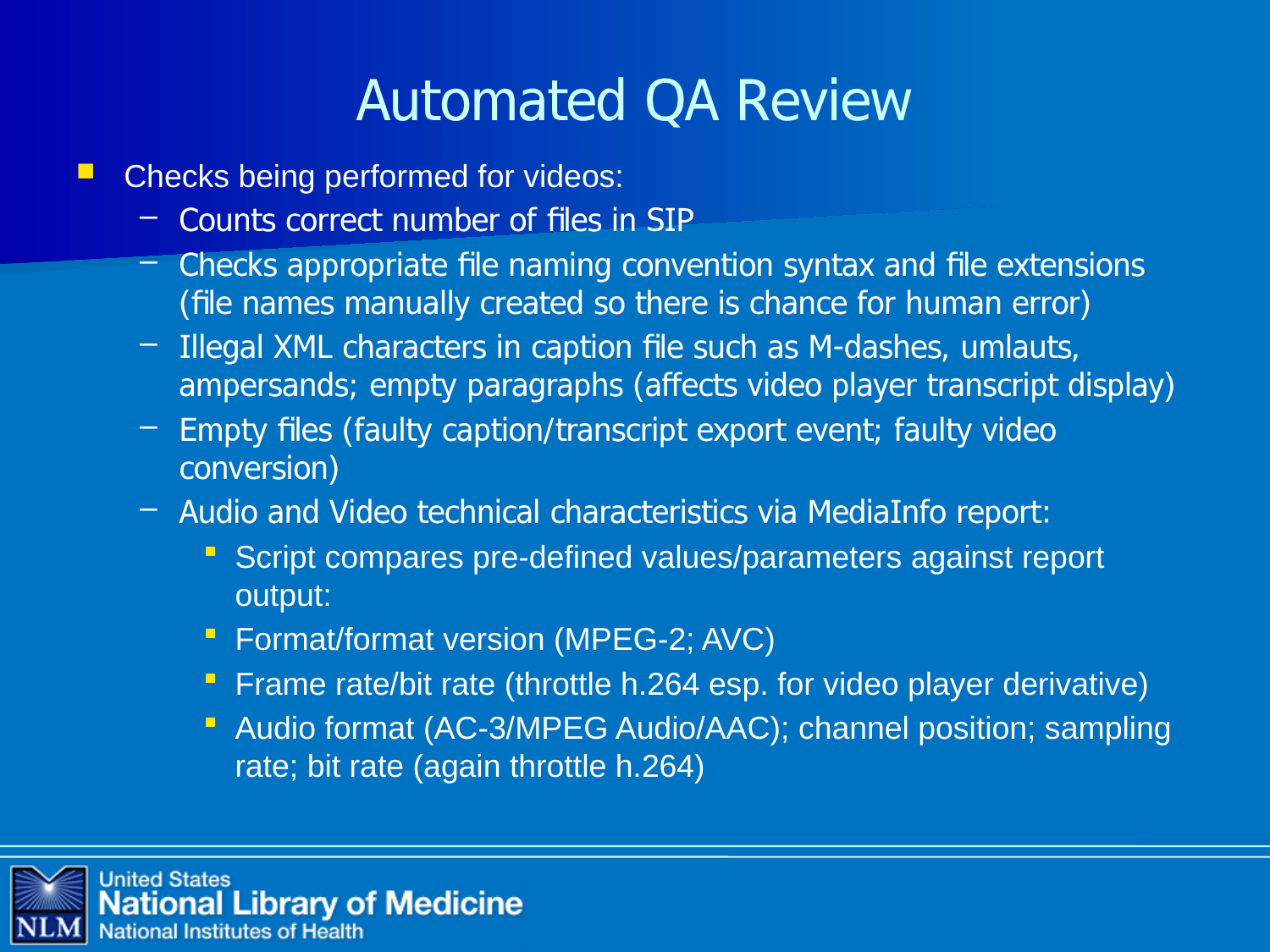

# Automated QA Review
Checks being performed for videos:
Counts correct number of files in SIP
Checks appropriate file naming convention syntax and file extensions (file names manually created so there is chance for human error)
Illegal XML characters in caption file such as M-dashes, umlauts, ampersands; empty paragraphs (affects video player transcript display)
Empty files (faulty caption/transcript export event; faulty video conversion)
Audio and Video technical characteristics via MediaInfo report:
Script compares pre-defined values/parameters against report output:
Format/format version (MPEG-2; AVC)
Frame rate/bit rate (throttle h.264 esp. for video player derivative)
Audio format (AC-3/MPEG Audio/AAC); channel position; sampling rate; bit rate (again throttle h.264)